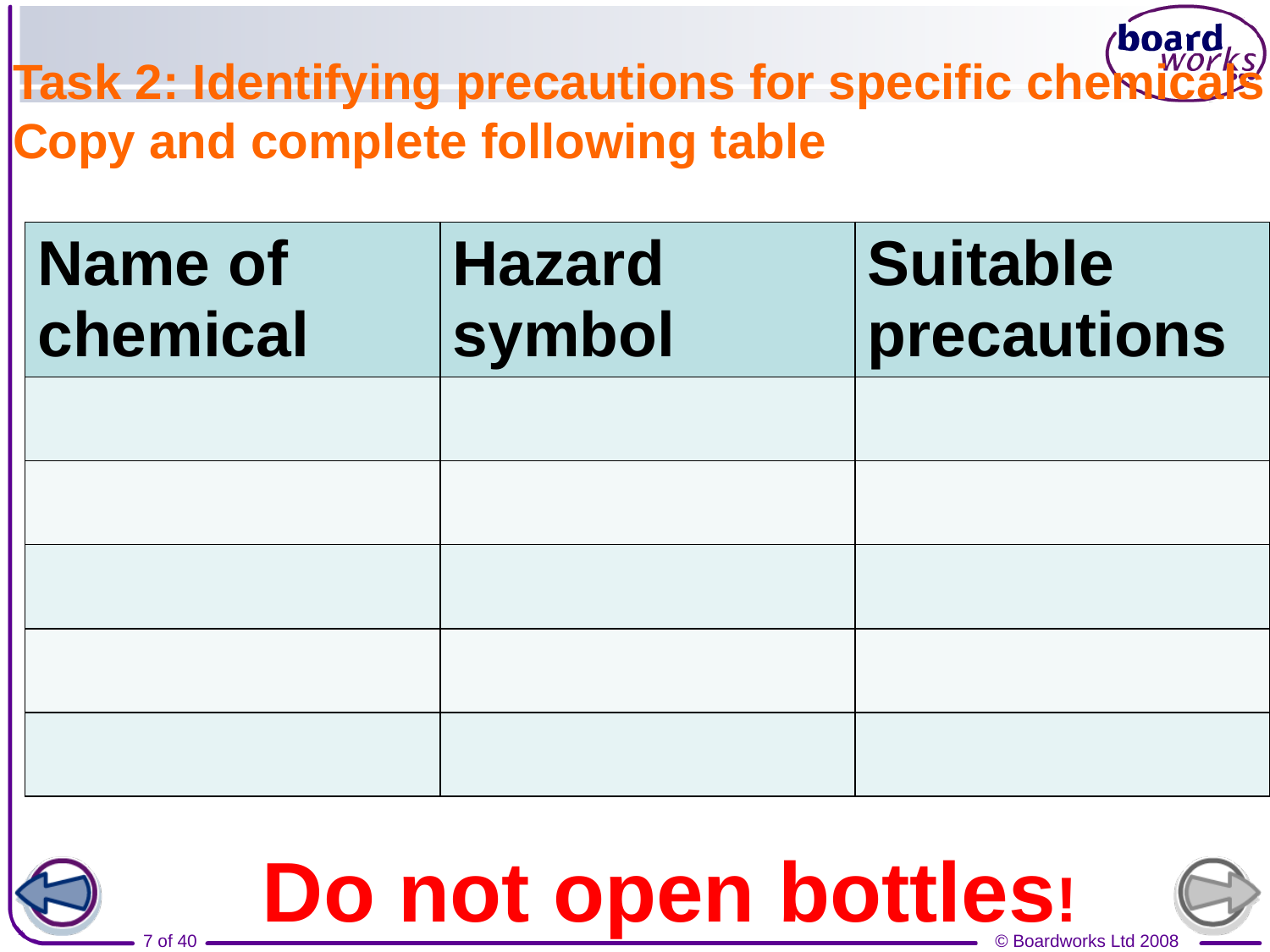

# Task 2: Identifying precautions for specific chemicals Copy and complete following table
| Name of chemical | Hazard symbol | Suitable precautions |
| --- | --- | --- |
|  |  |  |
|  |  |  |
|  |  |  |
|  |  |  |
|  |  |  |
Do not open bottles!